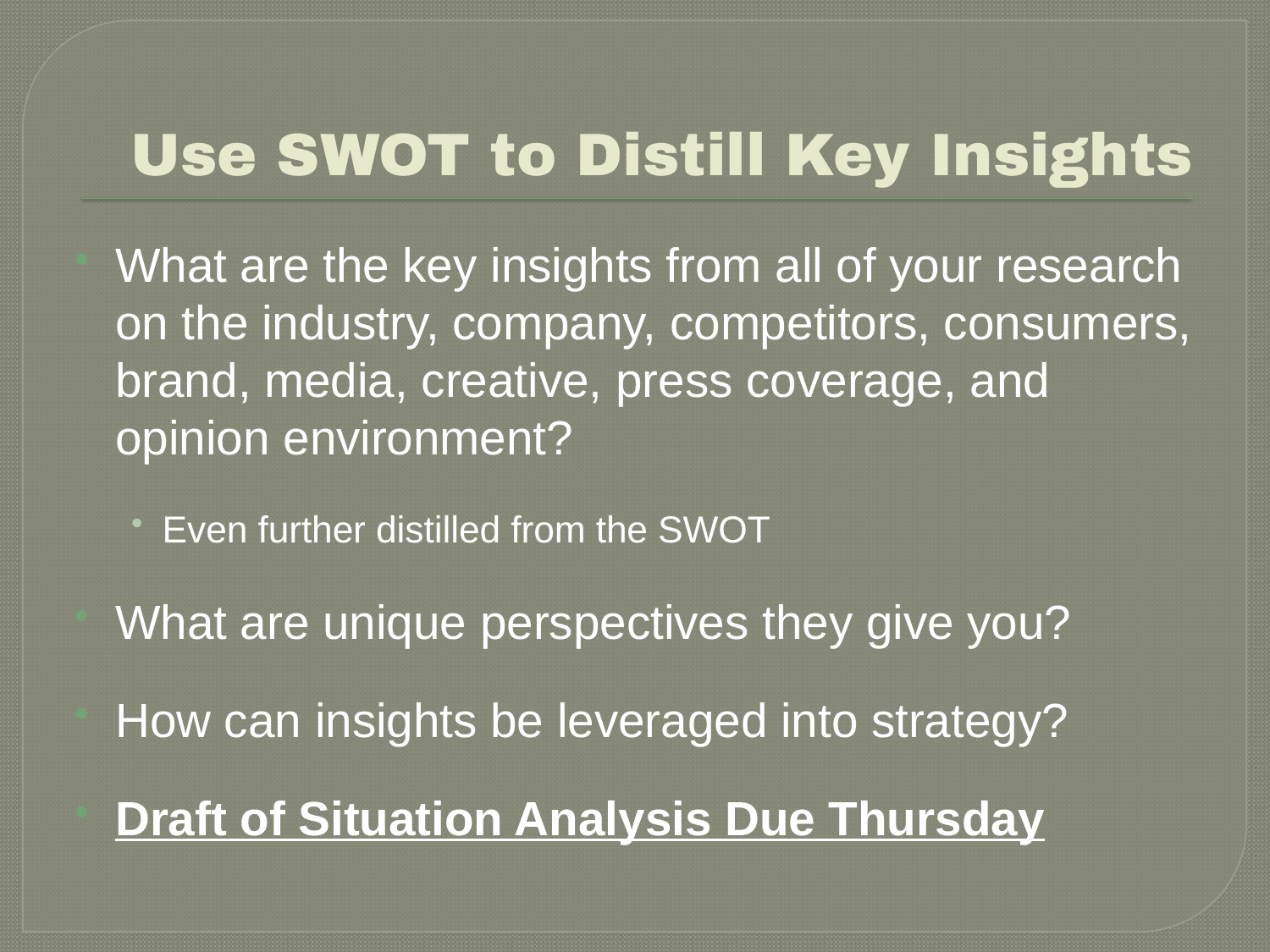

# Use SWOT to Distill Key Insights
What are the key insights from all of your research on the industry, company, competitors, consumers, brand, media, creative, press coverage, and opinion environment?
Even further distilled from the SWOT
What are unique perspectives they give you?
How can insights be leveraged into strategy?
Draft of Situation Analysis Due Thursday